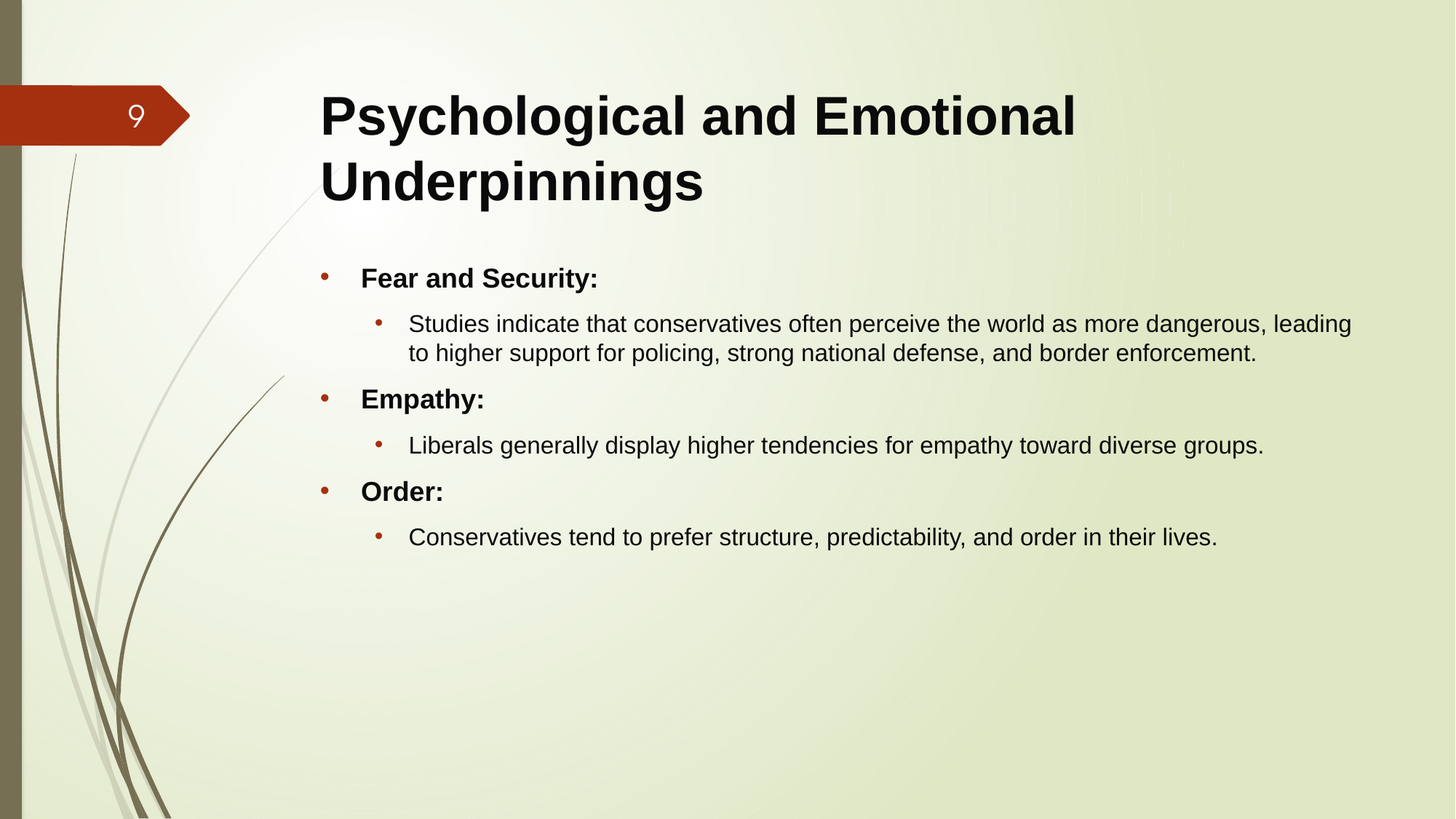

# Psychological and Emotional Underpinnings
9
Fear and Security:
Studies indicate that conservatives often perceive the world as more dangerous, leading to higher support for policing, strong national defense, and border enforcement.
Empathy:
Liberals generally display higher tendencies for empathy toward diverse groups.
Order:
Conservatives tend to prefer structure, predictability, and order in their lives.